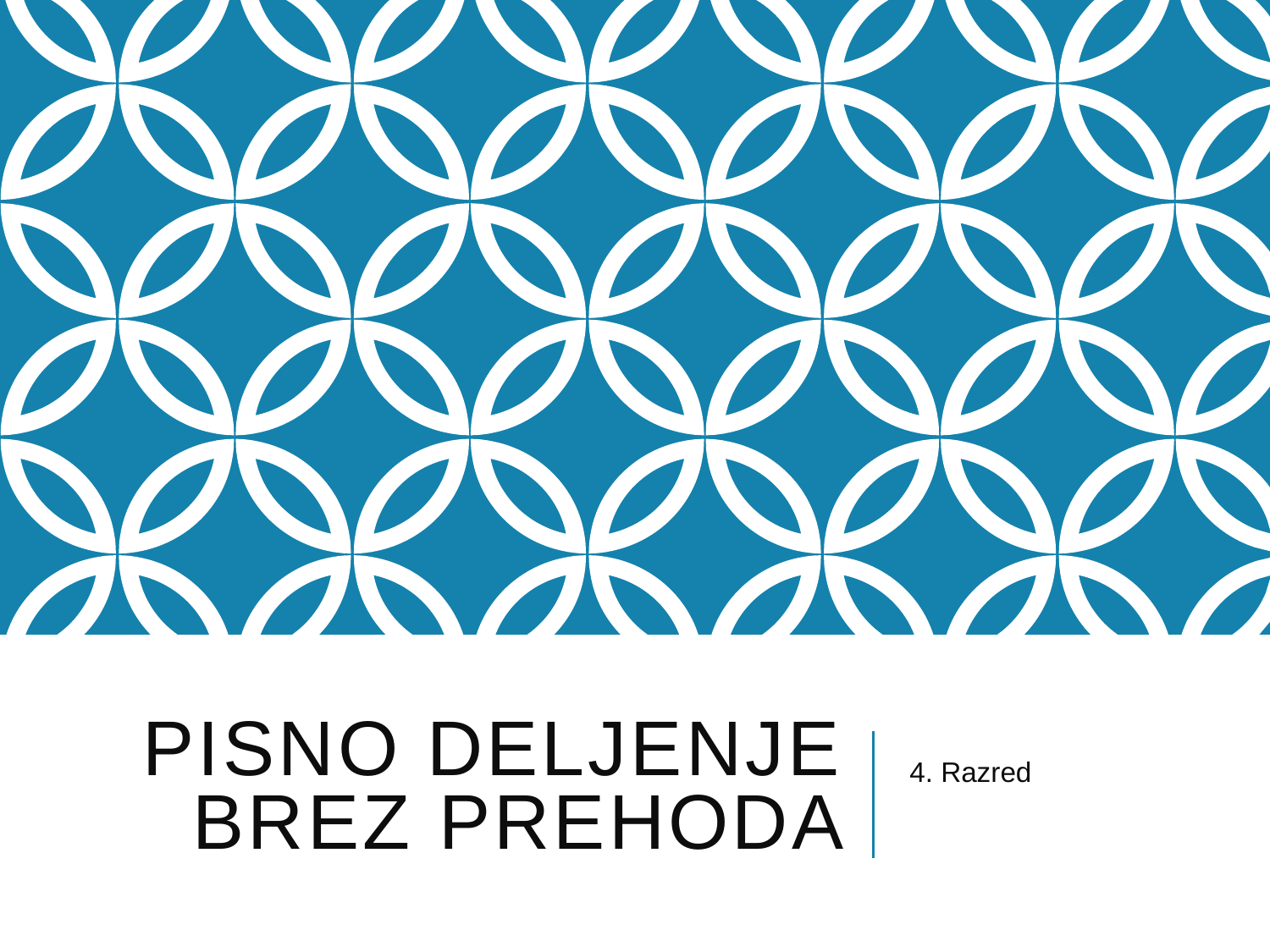

# PISNO DELJENJE BREZ PREHODA
4. Razred